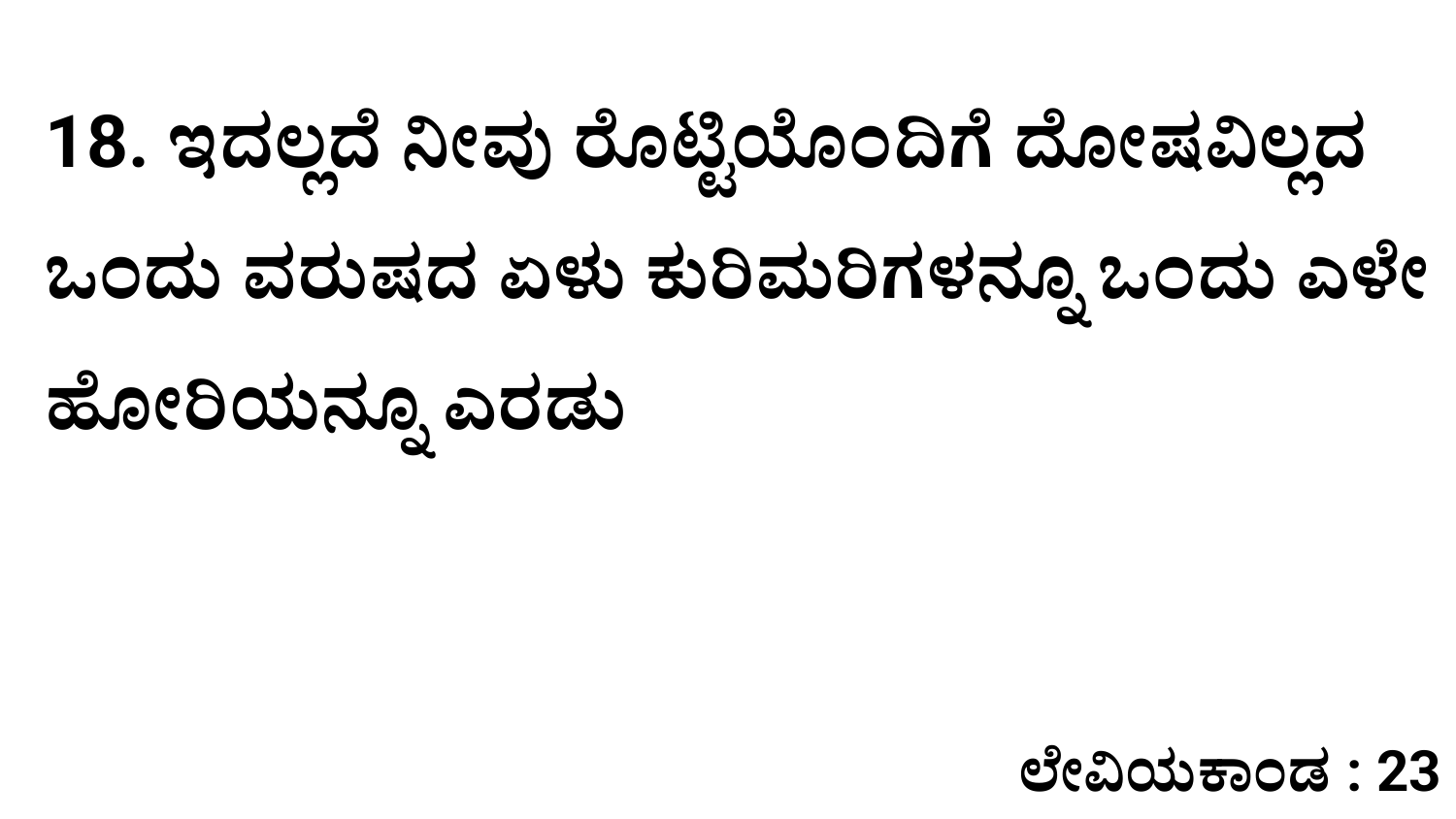

18. ಇದಲ್ಲದೆ ನೀವು ರೊಟ್ಟಿಯೊಂದಿಗೆ ದೋಷವಿಲ್ಲದ ಒಂದು ವರುಷದ ಏಳು ಕುರಿಮರಿಗಳನ್ನೂ ಒಂದು ಎಳೇ ಹೋರಿಯನ್ನೂ ಎರಡು
ಲೇವಿಯಕಾಂಡ : 23